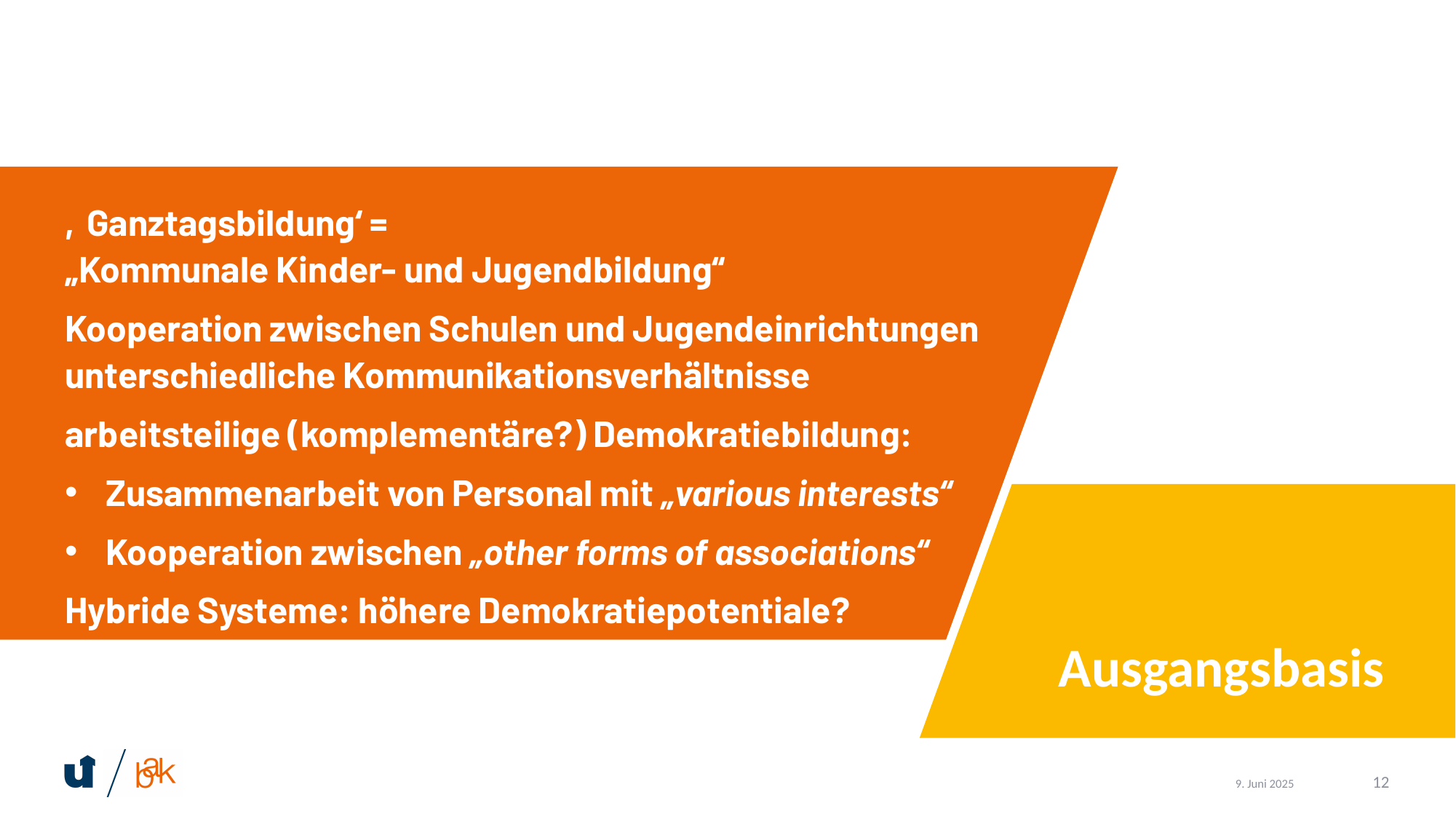

‚Ganztagsbildung‘ =
„Kommunale Kinder- und Jugendbildung“
Kooperation zwischen Schulen und Jugendeinrichtungen
unterschiedliche Kommunikationsverhältnisse
arbeitsteilige (komplementäre?) Demokratiebildung:
Zusammenarbeit von Personal mit „various interests“
Kooperation zwischen „other forms of associations“
Hybride Systeme: höhere Demokratiepotentiale?
Ausgangsbasis
12
9. Juni 2025